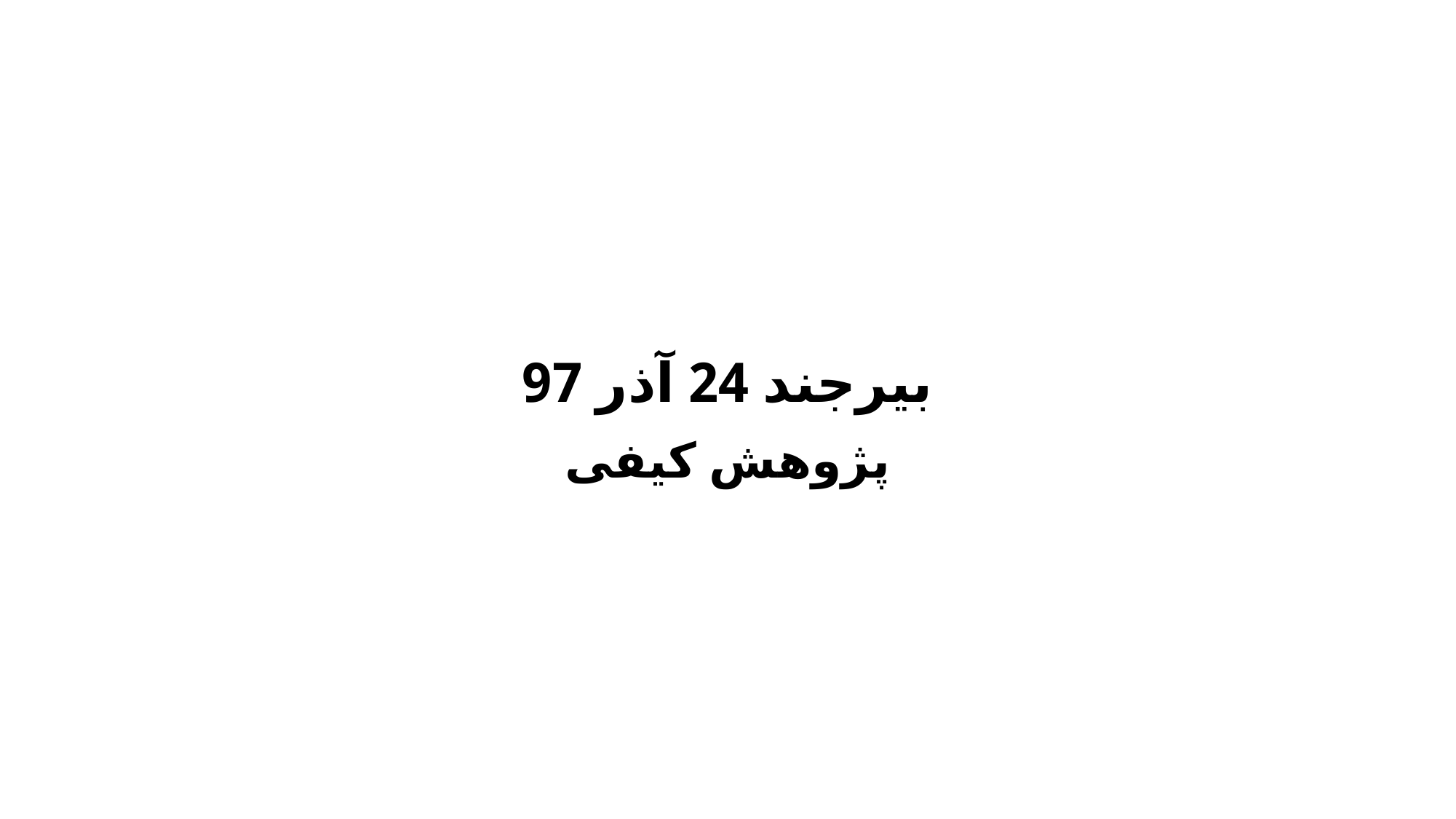

# بیرجند 24 آذر 97
پژوهش کیفی